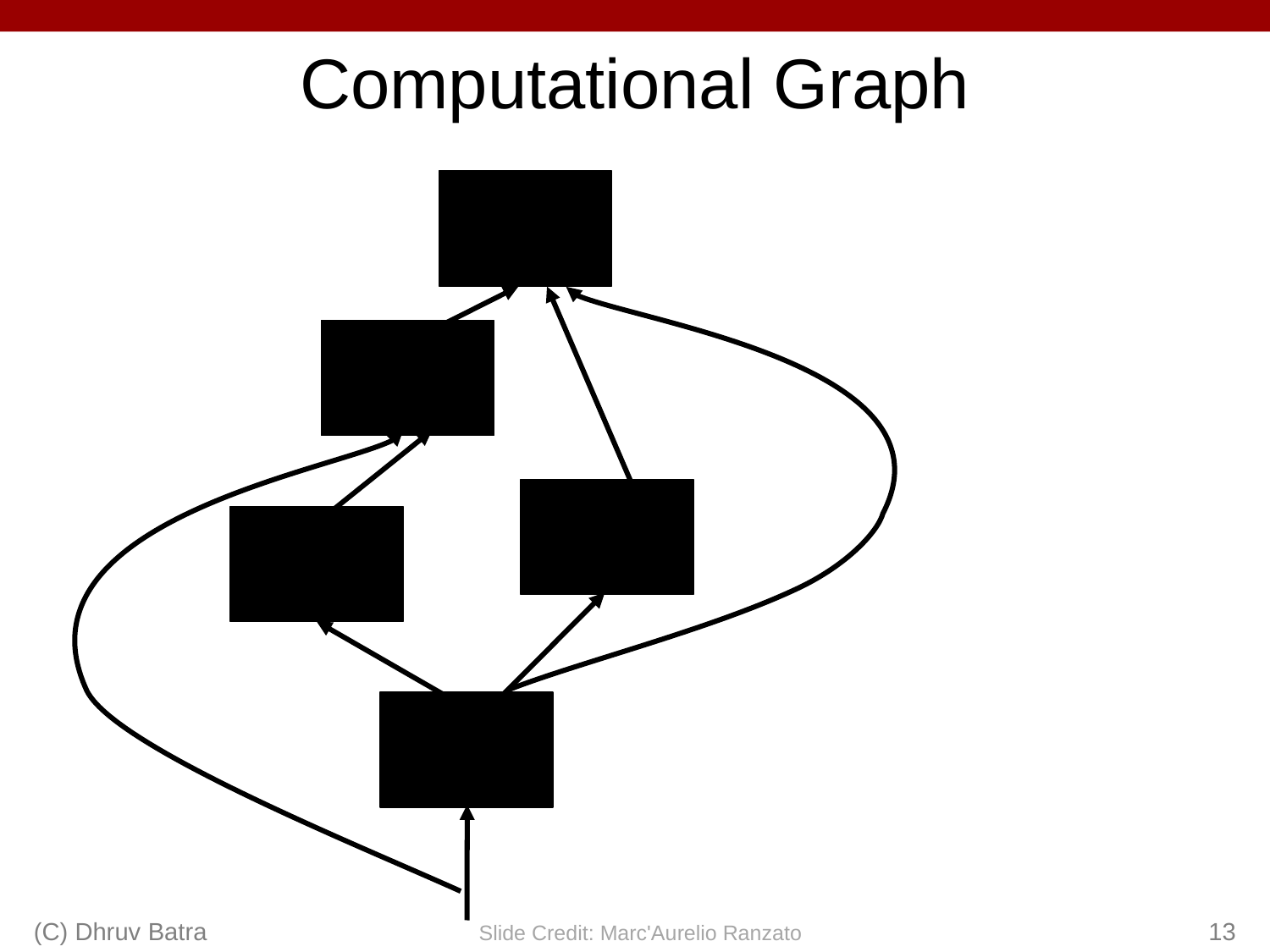

Computational Graph

(C) Dhruv Batra
13
Slide Credit: Marc'Aurelio Ranzato